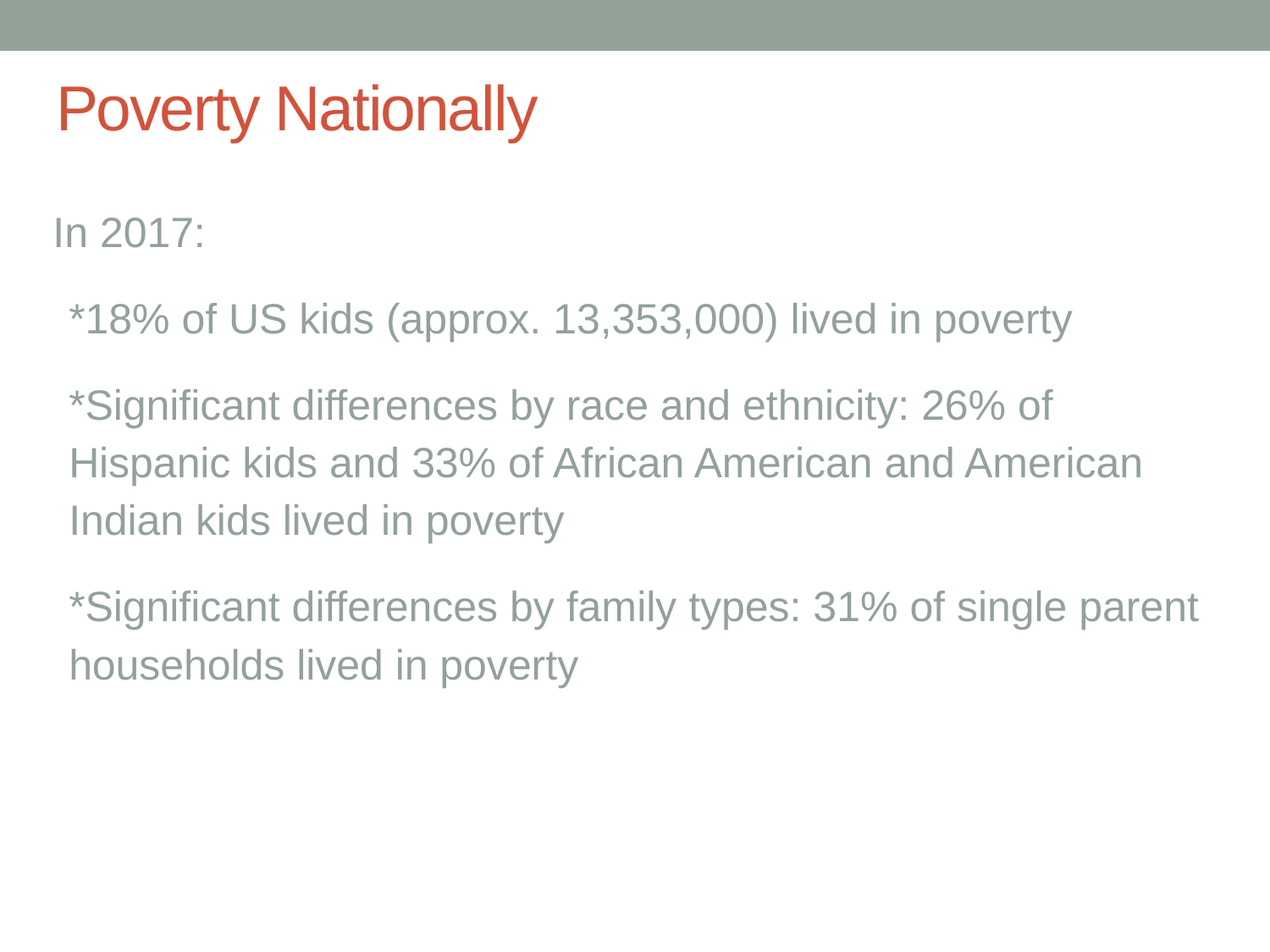

# Poverty Nationally
In 2017:
*18% of US kids (approx. 13,353,000) lived in poverty
*Significant differences by race and ethnicity: 26% of  Hispanic kids and 33% of African American and American Indian kids lived in poverty
*Significant differences by family types: 31% of single parent households lived in poverty